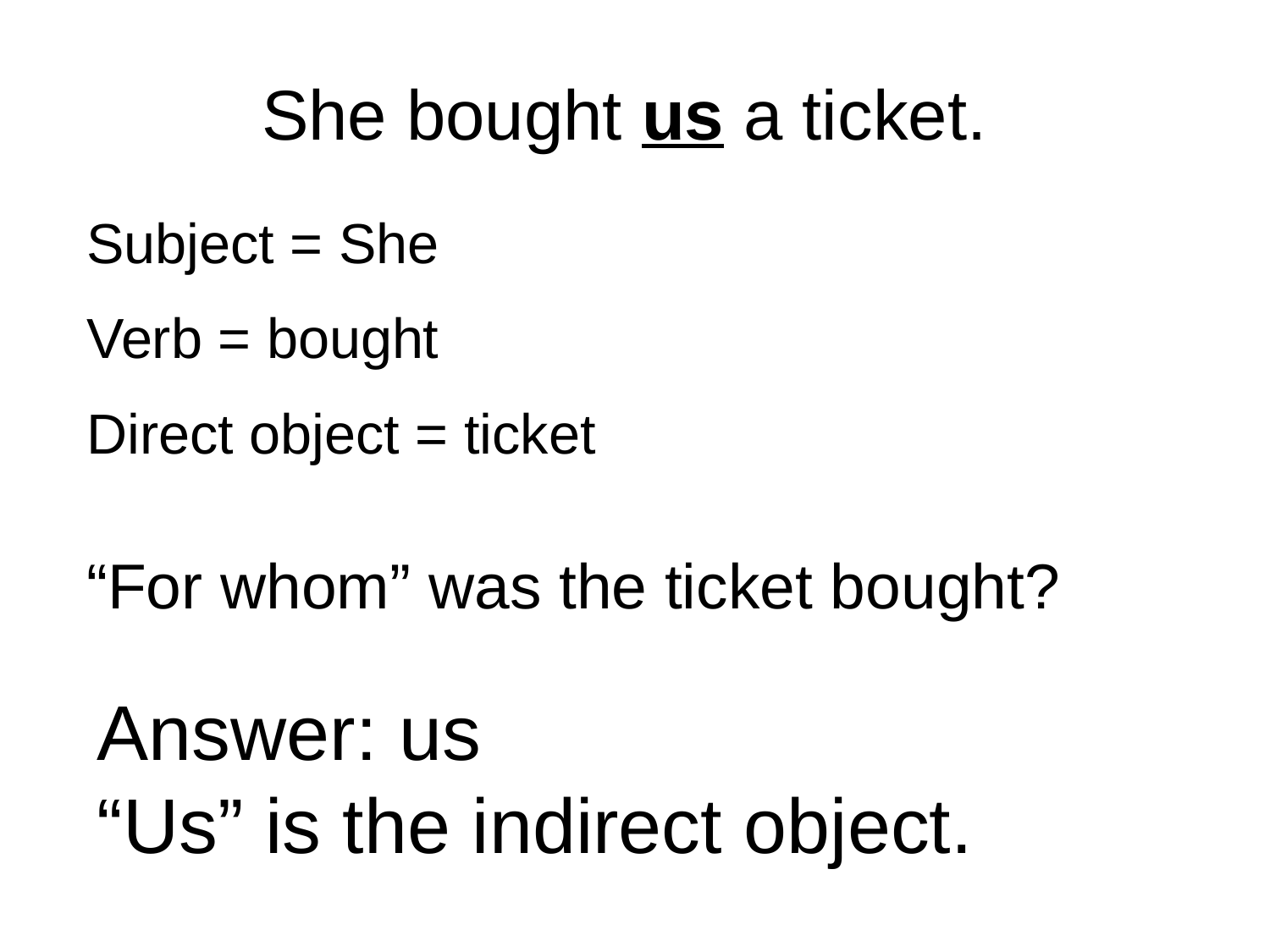

She bought us a ticket.
Subject = She
Verb = bought
Direct object = ticket
“For whom” was the ticket bought?
Answer: us
“Us” is the indirect object.